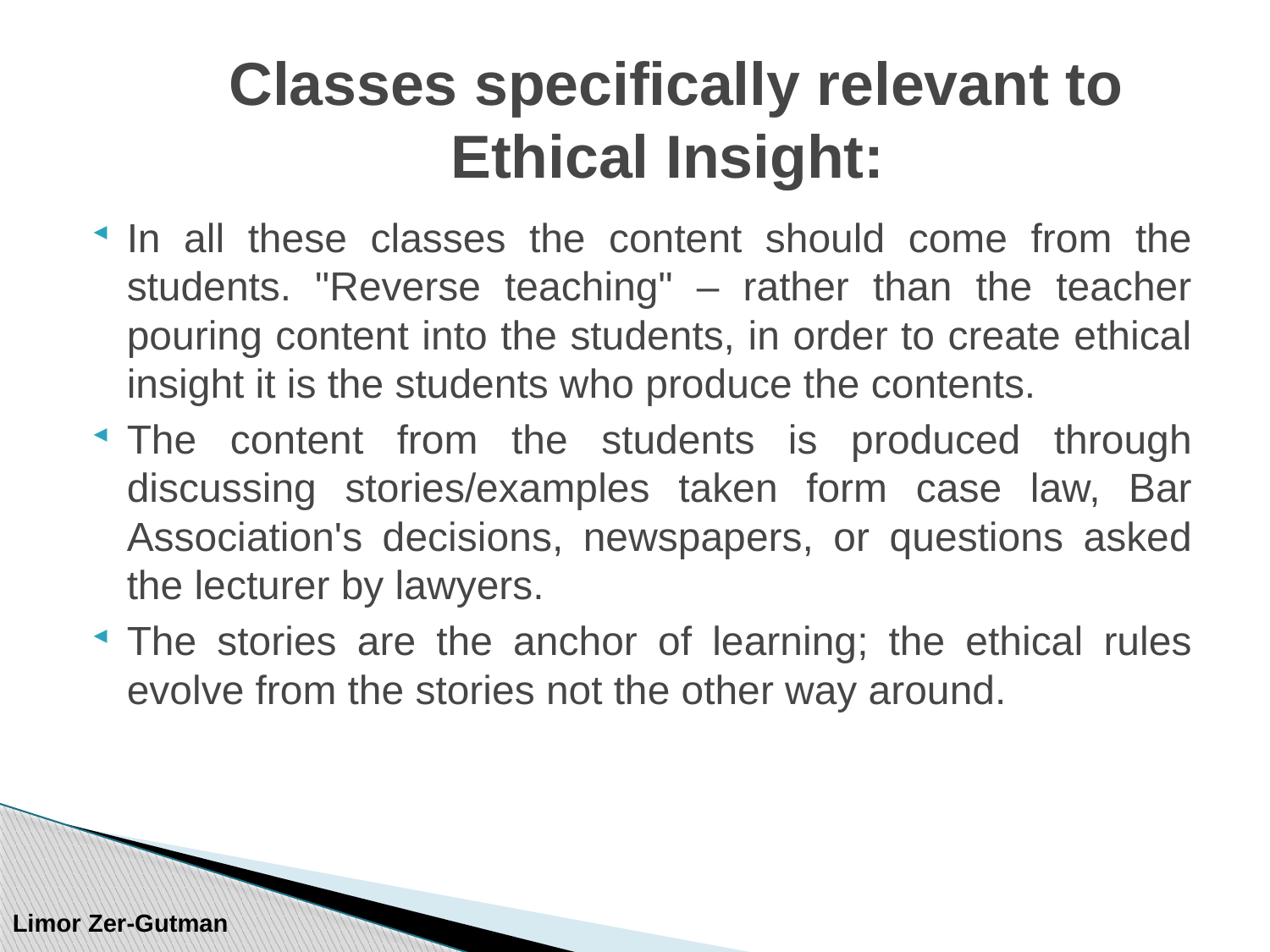

Classes specifically relevant to Ethical Insight:
In all these classes the content should come from the students. "Reverse teaching" – rather than the teacher pouring content into the students, in order to create ethical insight it is the students who produce the contents.
The content from the students is produced through discussing stories/examples taken form case law, Bar Association's decisions, newspapers, or questions asked the lecturer by lawyers.
The stories are the anchor of learning; the ethical rules evolve from the stories not the other way around.